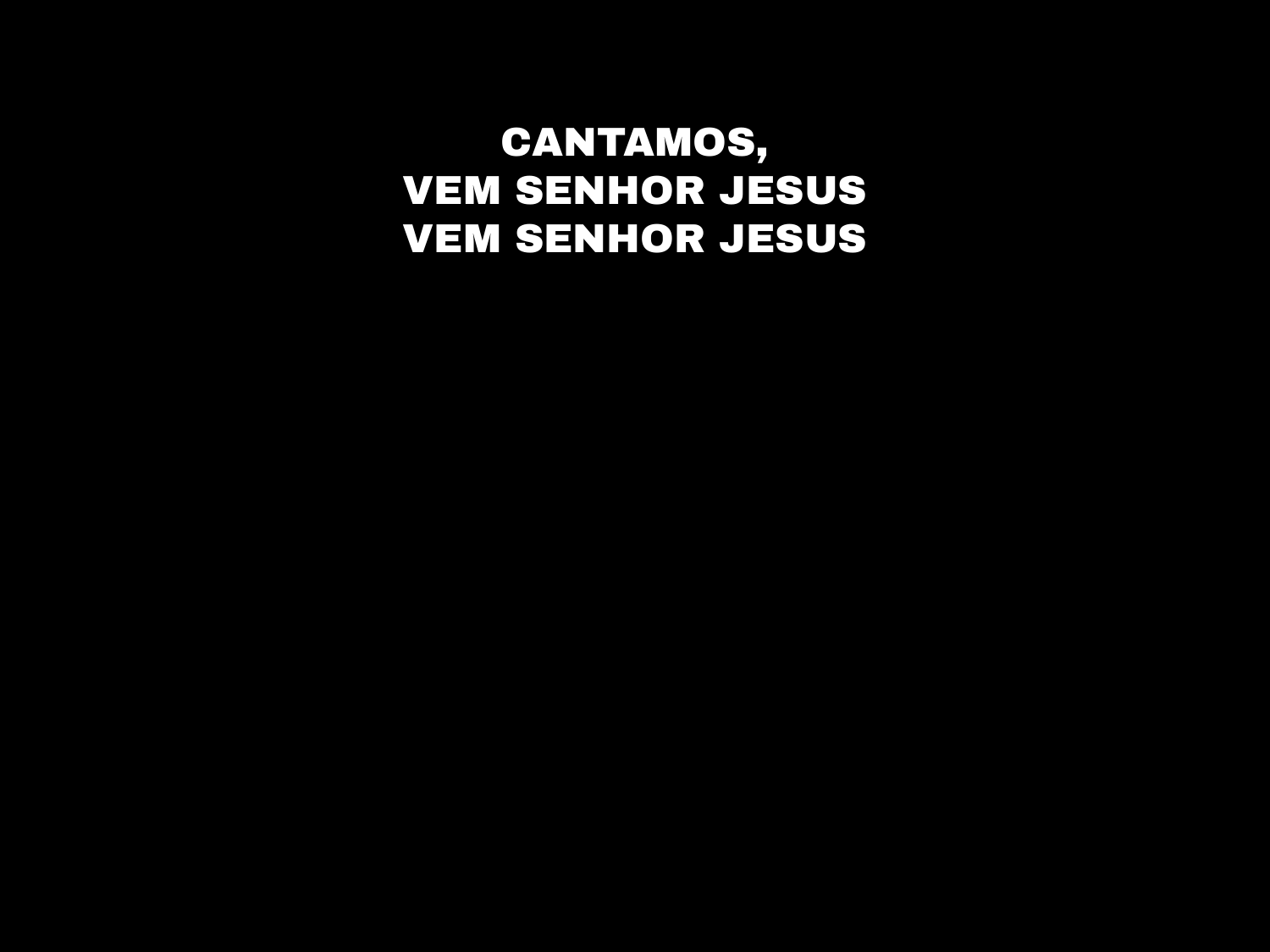

# CANTAMOS, VEM SENHOR JESUS VEM SENHOR JESUS